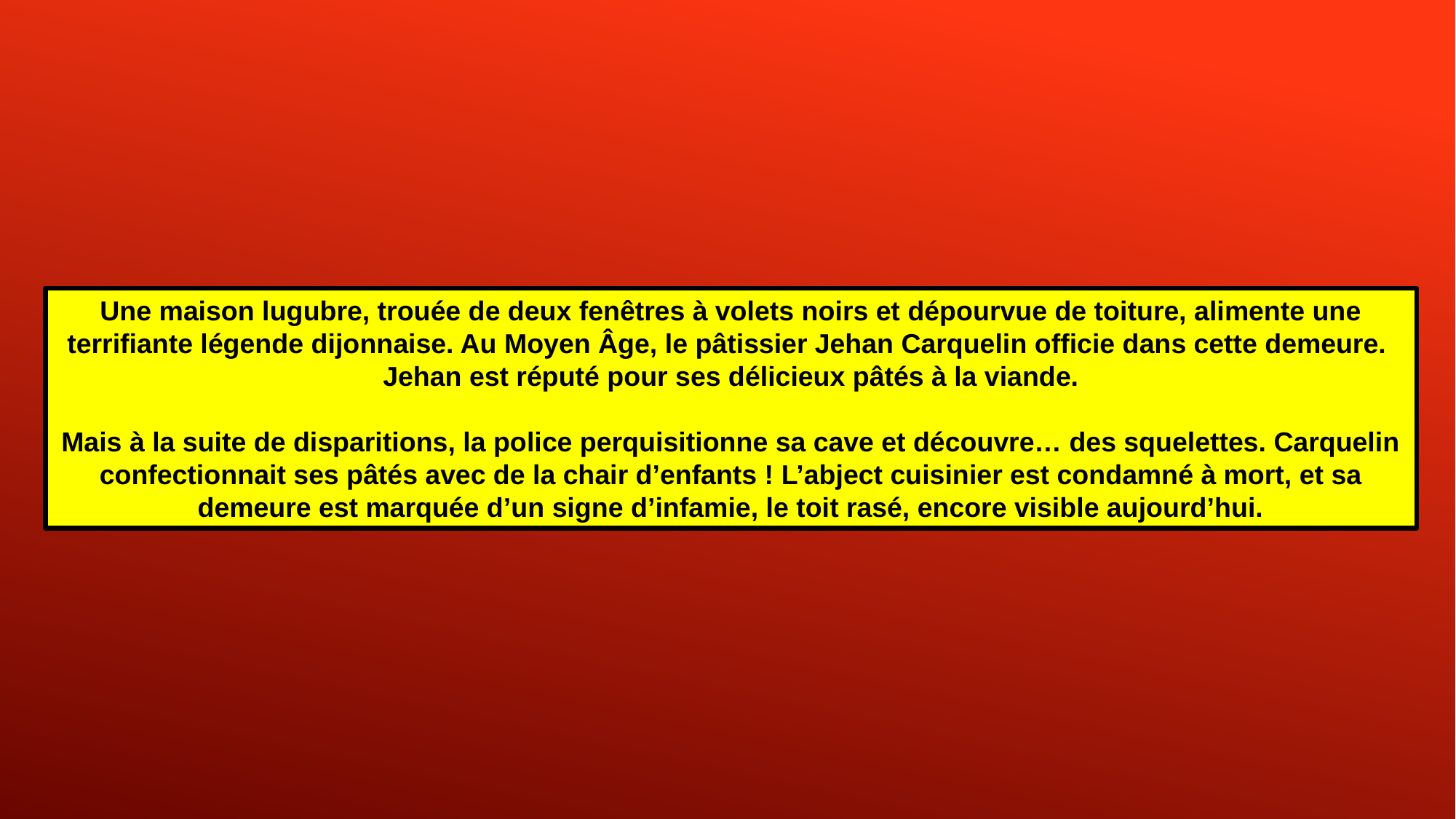

Une maison lugubre, trouée de deux fenêtres à volets noirs et dépourvue de toiture, alimente une terrifiante légende dijonnaise. Au Moyen Âge, le pâtissier Jehan Carquelin officie dans cette demeure.
Jehan est réputé pour ses délicieux pâtés à la viande.

Mais à la suite de disparitions, la police perquisitionne sa cave et découvre… des squelettes. Carquelin confectionnait ses pâtés avec de la chair d’enfants ! L’abject cuisinier est condamné à mort, et sa demeure est marquée d’un signe d’infamie, le toit rasé, encore visible aujourd’hui.